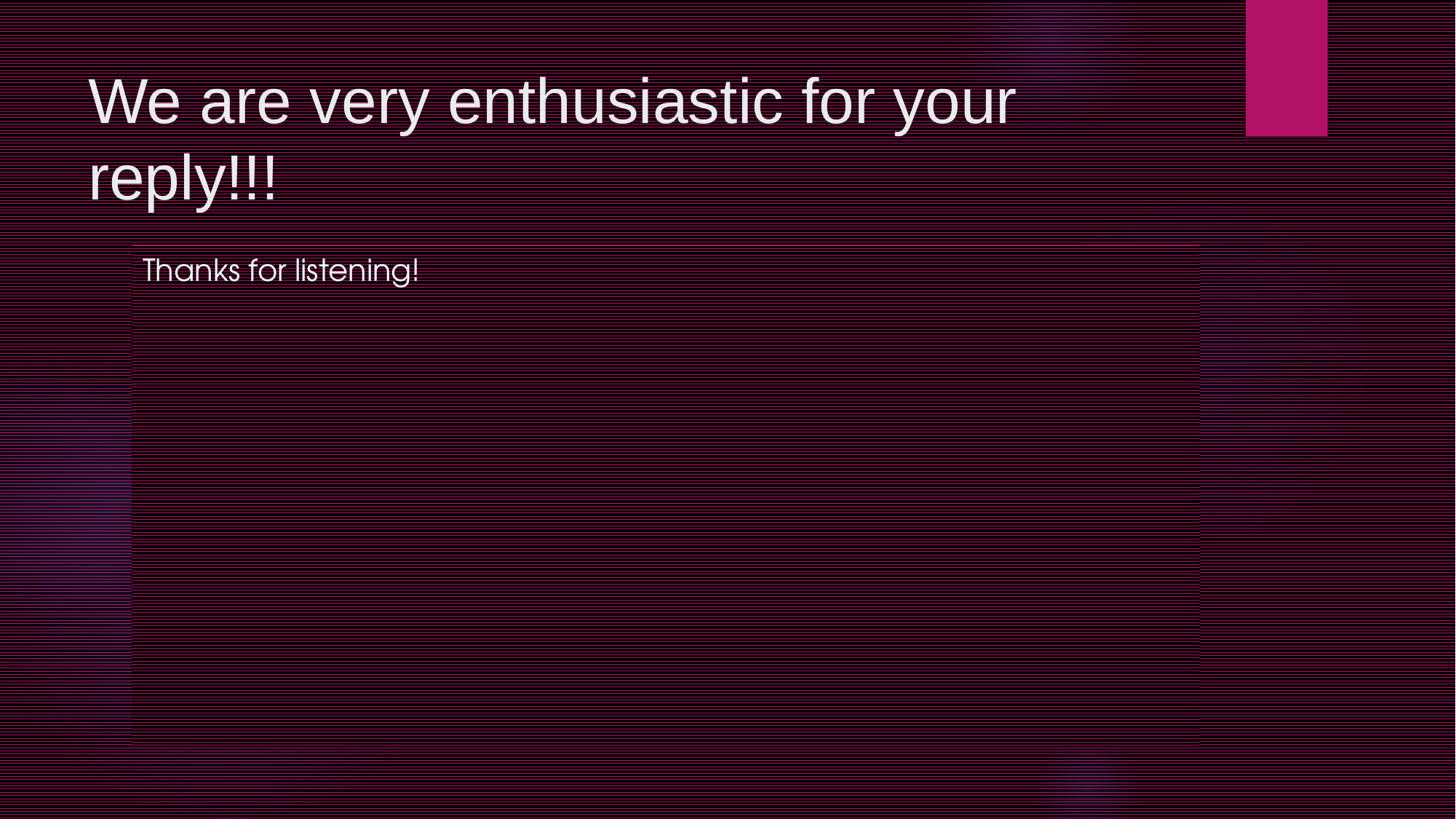

# We are very enthusiastic for your reply!!!
Thanks for listening!